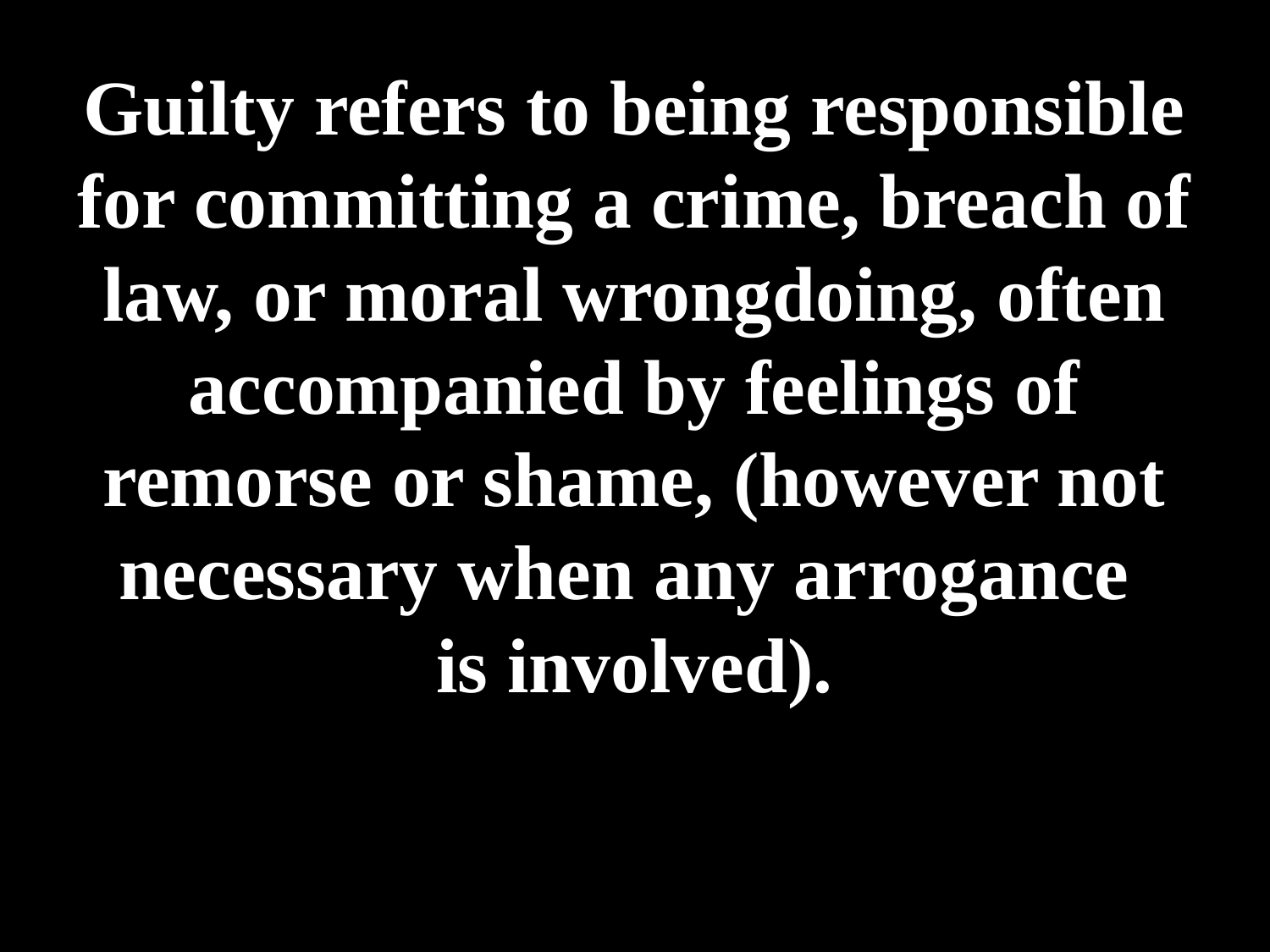

# Guilty refers to being responsible for committing a crime, breach of law, or moral wrongdoing, often accompanied by feelings of remorse or shame, (however not necessary when any arrogance is involved).